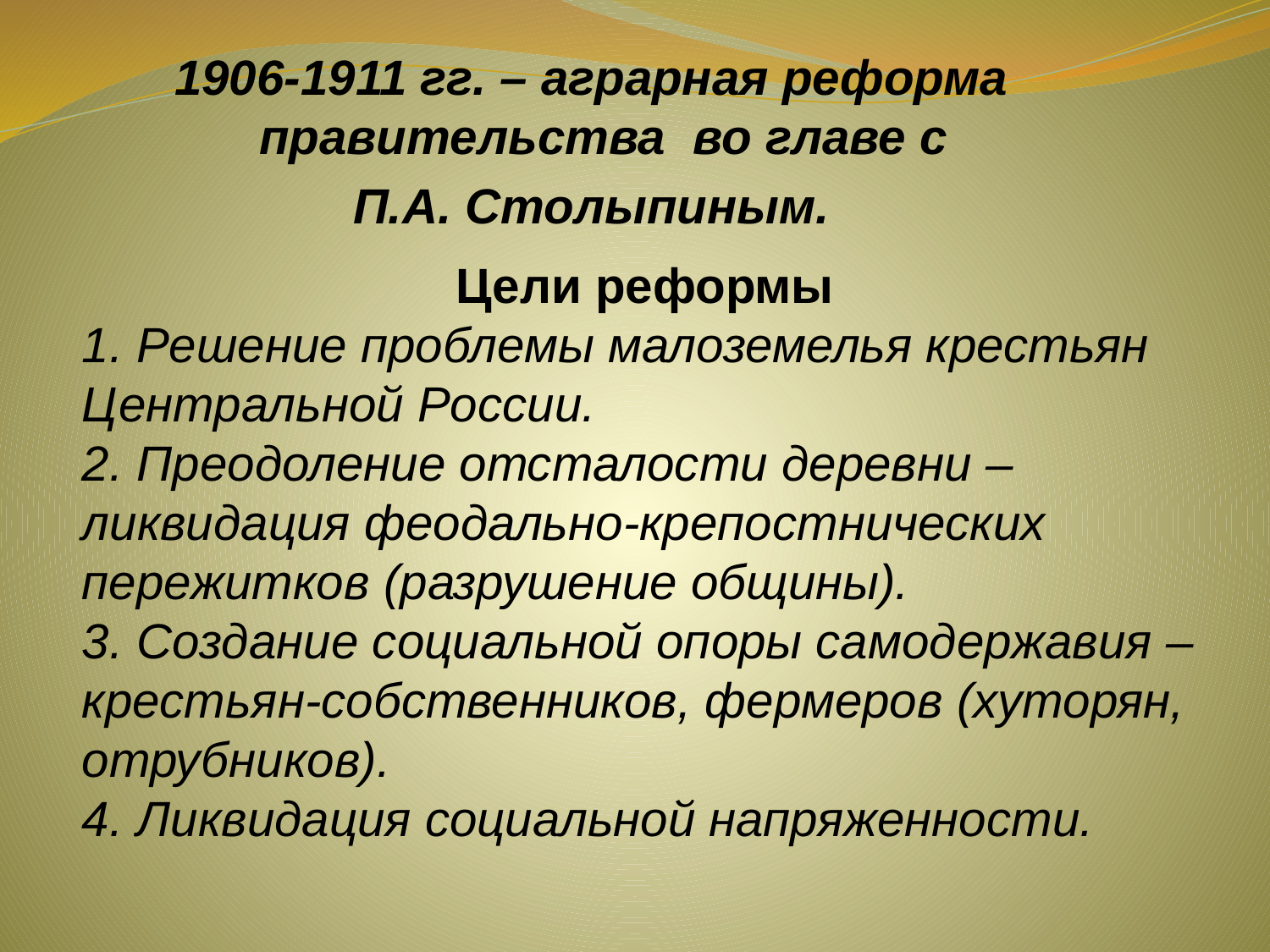

1906-1911 гг. – аграрная реформа правительства  во главе с
П.А. Столыпиным.

Цели реформы
1. Решение проблемы малоземелья крестьян Центральной России.
2. Преодоление отсталости деревни – ликвидация феодально-крепостнических пережитков (разрушение общины).
3. Создание социальной опоры самодержавия – крестьян-собственников, фермеров (хуторян, отрубников).
4. Ликвидация социальной напряженности.